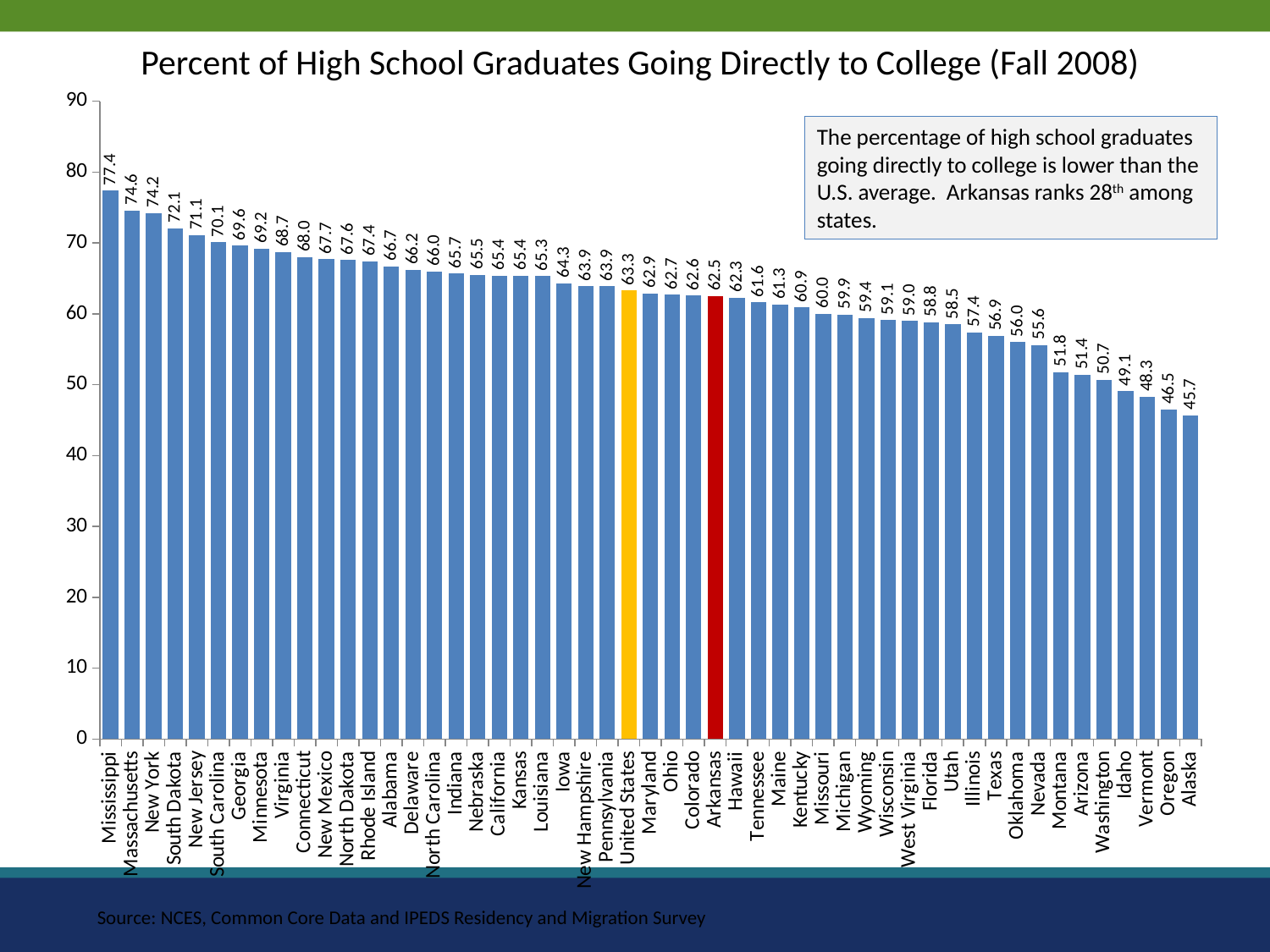

Percent of High School Graduates Going Directly to College (Fall 2008)

### Chart

| Category |  |
|---|---|
| Mississippi | 77.4 |
| Massachusetts | 74.6 |
| New York | 74.2 |
| South Dakota | 72.1 |
| New Jersey | 71.1 |
| South Carolina | 70.1 |
| Georgia | 69.6 |
| Minnesota | 69.2 |
| Virginia | 68.7 |
| Connecticut | 68.0 |
| New Mexico | 67.7 |
| North Dakota | 67.6 |
| Rhode Island | 67.4 |
| Alabama | 66.7 |
| Delaware | 66.2 |
| North Carolina | 66.0 |
| Indiana | 65.7 |
| Nebraska | 65.5 |
| California | 65.4 |
| Kansas | 65.4 |
| Louisiana | 65.3 |
| Iowa | 64.3 |
| New Hampshire | 63.9 |
| Pennsylvania | 63.9 |
| United States | 63.3 |
| Maryland | 62.9 |
| Ohio | 62.7 |
| Colorado | 62.6 |
| Arkansas | 62.5 |
| Hawaii | 62.3 |
| Tennessee | 61.6 |
| Maine | 61.3 |
| Kentucky | 60.9 |
| Missouri | 60.0 |
| Michigan | 59.9 |
| Wyoming | 59.4 |
| Wisconsin | 59.1 |
| West Virginia | 59.0 |
| Florida | 58.8 |
| Utah | 58.5 |
| Illinois | 57.4 |
| Texas | 56.9 |
| Oklahoma | 56.0 |
| Nevada | 55.6 |
| Montana | 51.8 |
| Arizona | 51.4 |
| Washington | 50.7 |
| Idaho | 49.1 |
| Vermont | 48.3 |
| Oregon | 46.5 |
| Alaska | 45.7 |
The percentage of high school graduates going directly to college is lower than the U.S. average.  Arkansas ranks 28th among states.
Source: NCES, Common Core Data and IPEDS Residency and Migration Survey